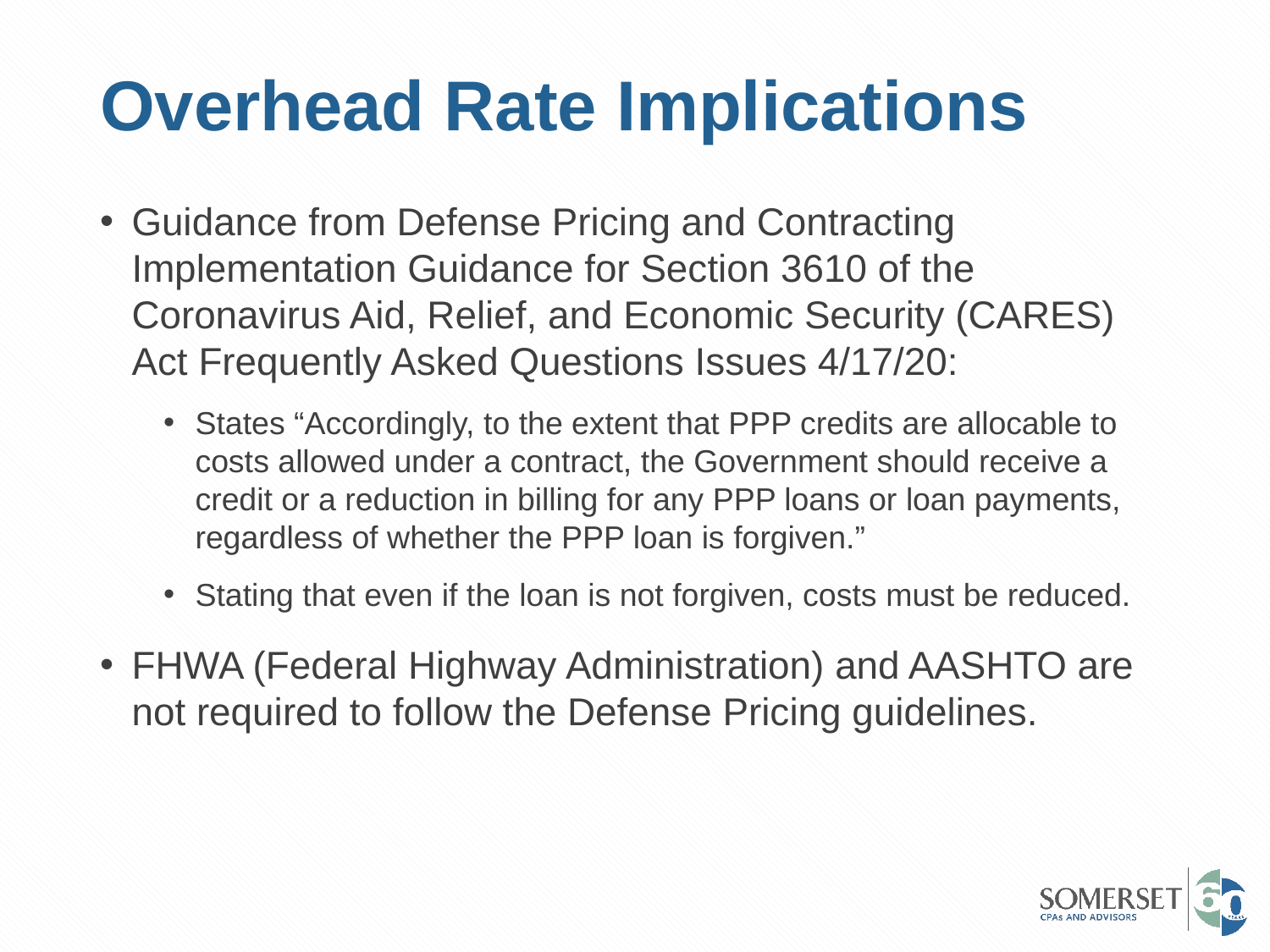

# Overhead Rate Implications
Guidance from Defense Pricing and Contracting Implementation Guidance for Section 3610 of the Coronavirus Aid, Relief, and Economic Security (CARES) Act Frequently Asked Questions Issues 4/17/20:
States “Accordingly, to the extent that PPP credits are allocable to costs allowed under a contract, the Government should receive a credit or a reduction in billing for any PPP loans or loan payments, regardless of whether the PPP loan is forgiven.”
Stating that even if the loan is not forgiven, costs must be reduced.
FHWA (Federal Highway Administration) and AASHTO are not required to follow the Defense Pricing guidelines.